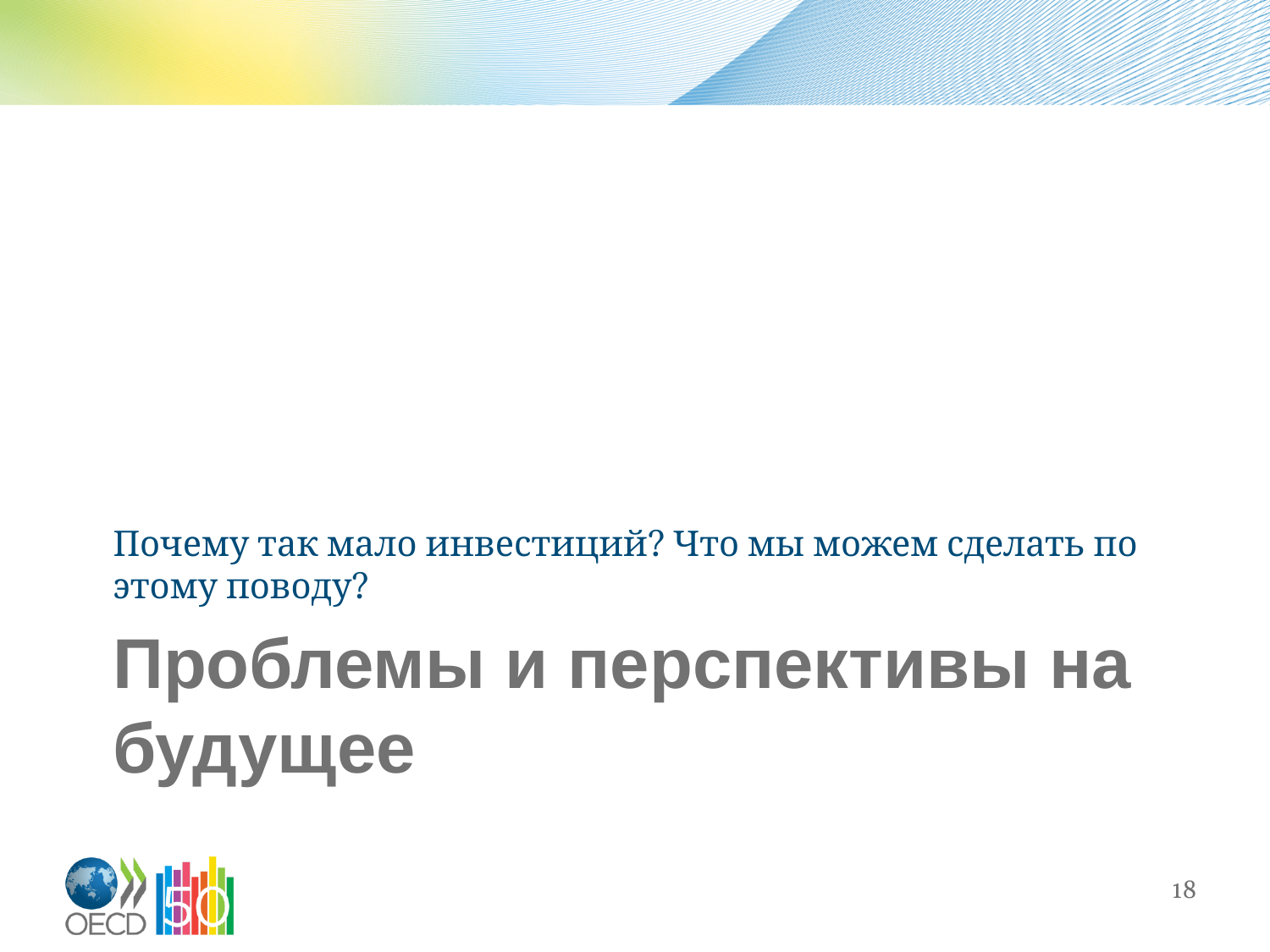

Почему так мало инвестиций? Что мы можем сделать по этому поводу?
# Проблемы и перспективы на будущее
18